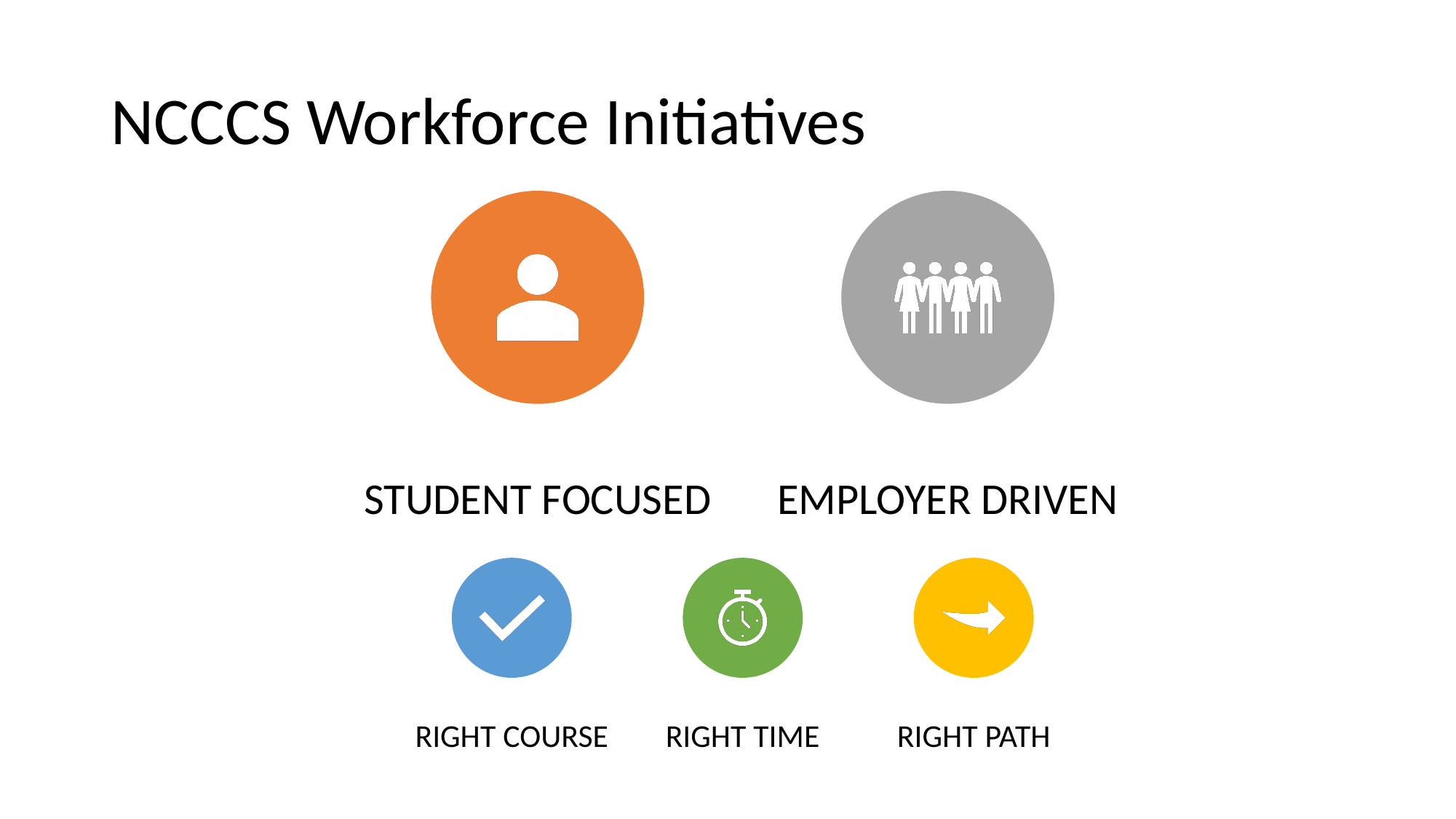

# NCCCS Workforce Initiatives
Student Focused
Employer Driven
Right course
Right time
Right path